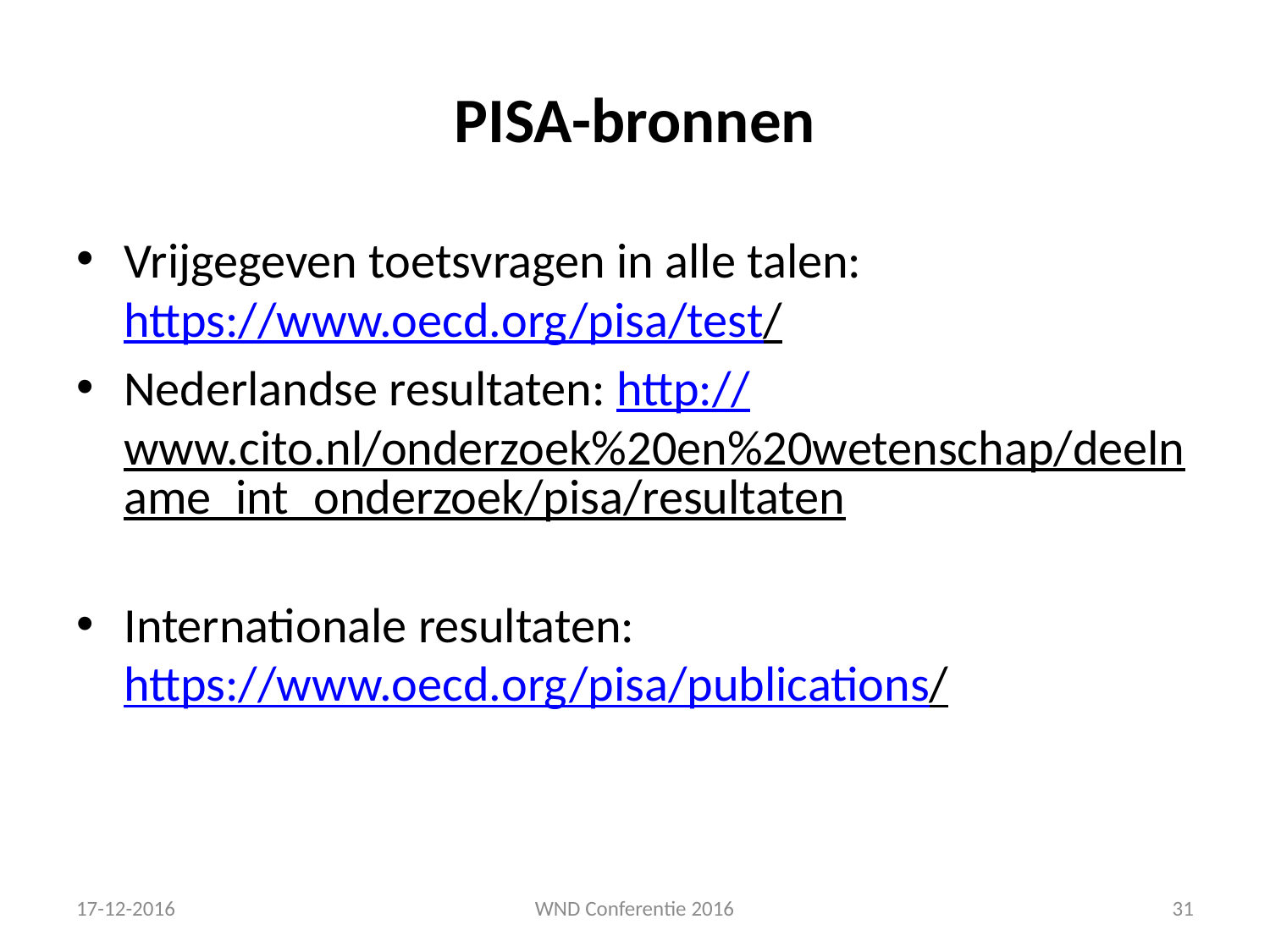

# PISA-bronnen
Vrijgegeven toetsvragen in alle talen: https://www.oecd.org/pisa/test/
Nederlandse resultaten: http://www.cito.nl/onderzoek%20en%20wetenschap/deelname_int_onderzoek/pisa/resultaten
Internationale resultaten: https://www.oecd.org/pisa/publications/

17-12-2016
WND Conferentie 2016
31